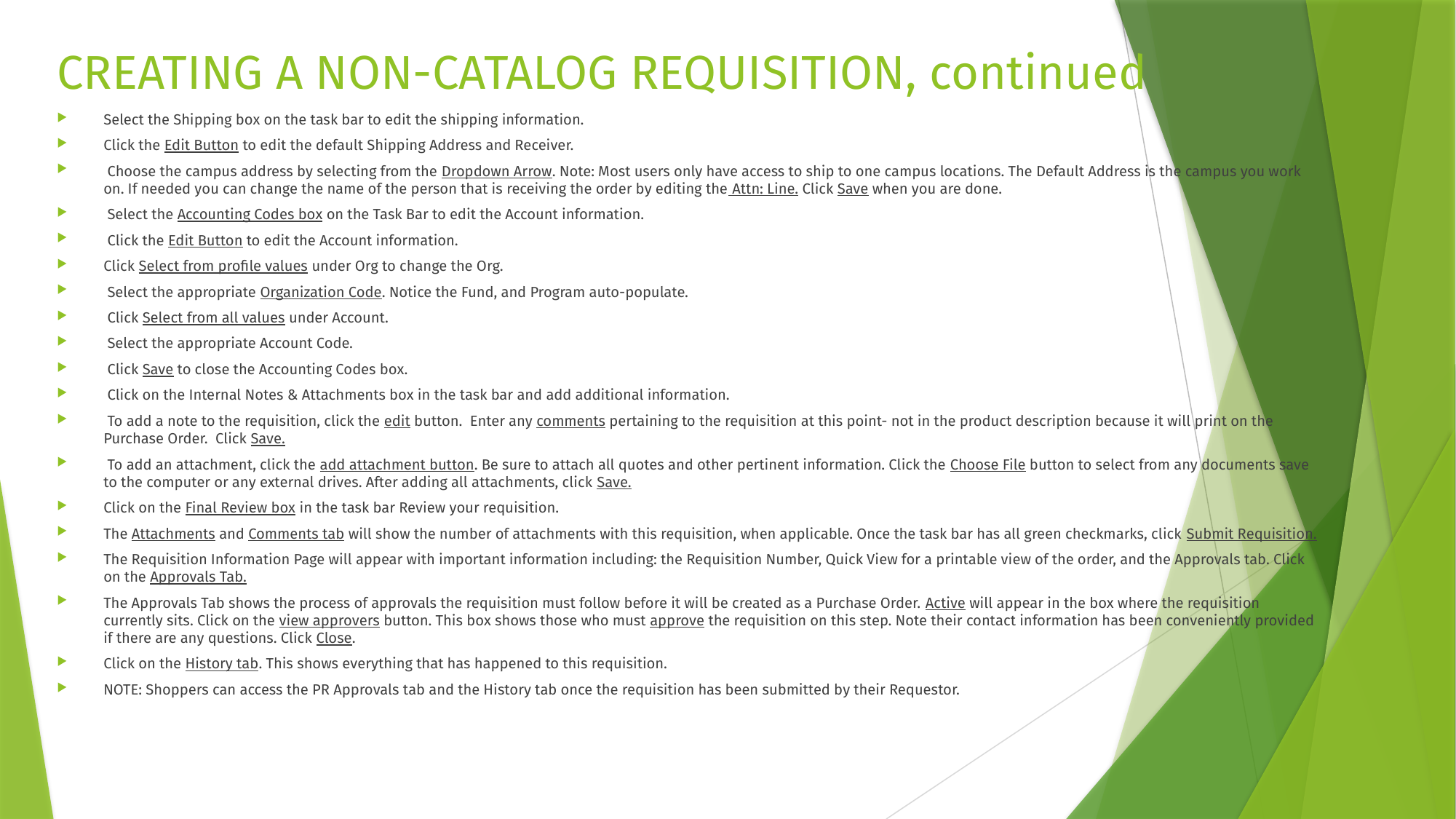

# CREATING A NON-CATALOG REQUISITION, continued
Select the Shipping box on the task bar to edit the shipping information.
Click the Edit Button to edit the default Shipping Address and Receiver.
 Choose the campus address by selecting from the Dropdown Arrow. Note: Most users only have access to ship to one campus locations. The Default Address is the campus you work on. If needed you can change the name of the person that is receiving the order by editing the Attn: Line. Click Save when you are done.
 Select the Accounting Codes box on the Task Bar to edit the Account information.
 Click the Edit Button to edit the Account information.
Click Select from profile values under Org to change the Org.
 Select the appropriate Organization Code. Notice the Fund, and Program auto-populate.
 Click Select from all values under Account.
 Select the appropriate Account Code.
 Click Save to close the Accounting Codes box.
 Click on the Internal Notes & Attachments box in the task bar and add additional information.
 To add a note to the requisition, click the edit button.  Enter any comments pertaining to the requisition at this point- not in the product description because it will print on the Purchase Order.  Click Save.
 To add an attachment, click the add attachment button. Be sure to attach all quotes and other pertinent information. Click the Choose File button to select from any documents save to the computer or any external drives. After adding all attachments, click Save.
Click on the Final Review box in the task bar Review your requisition.
The Attachments and Comments tab will show the number of attachments with this requisition, when applicable. Once the task bar has all green checkmarks, click Submit Requisition.
The Requisition Information Page will appear with important information including: the Requisition Number, Quick View for a printable view of the order, and the Approvals tab. Click on the Approvals Tab.
The Approvals Tab shows the process of approvals the requisition must follow before it will be created as a Purchase Order. Active will appear in the box where the requisition currently sits. Click on the view approvers button. This box shows those who must approve the requisition on this step. Note their contact information has been conveniently provided if there are any questions. Click Close.
Click on the History tab. This shows everything that has happened to this requisition.
NOTE: Shoppers can access the PR Approvals tab and the History tab once the requisition has been submitted by their Requestor.